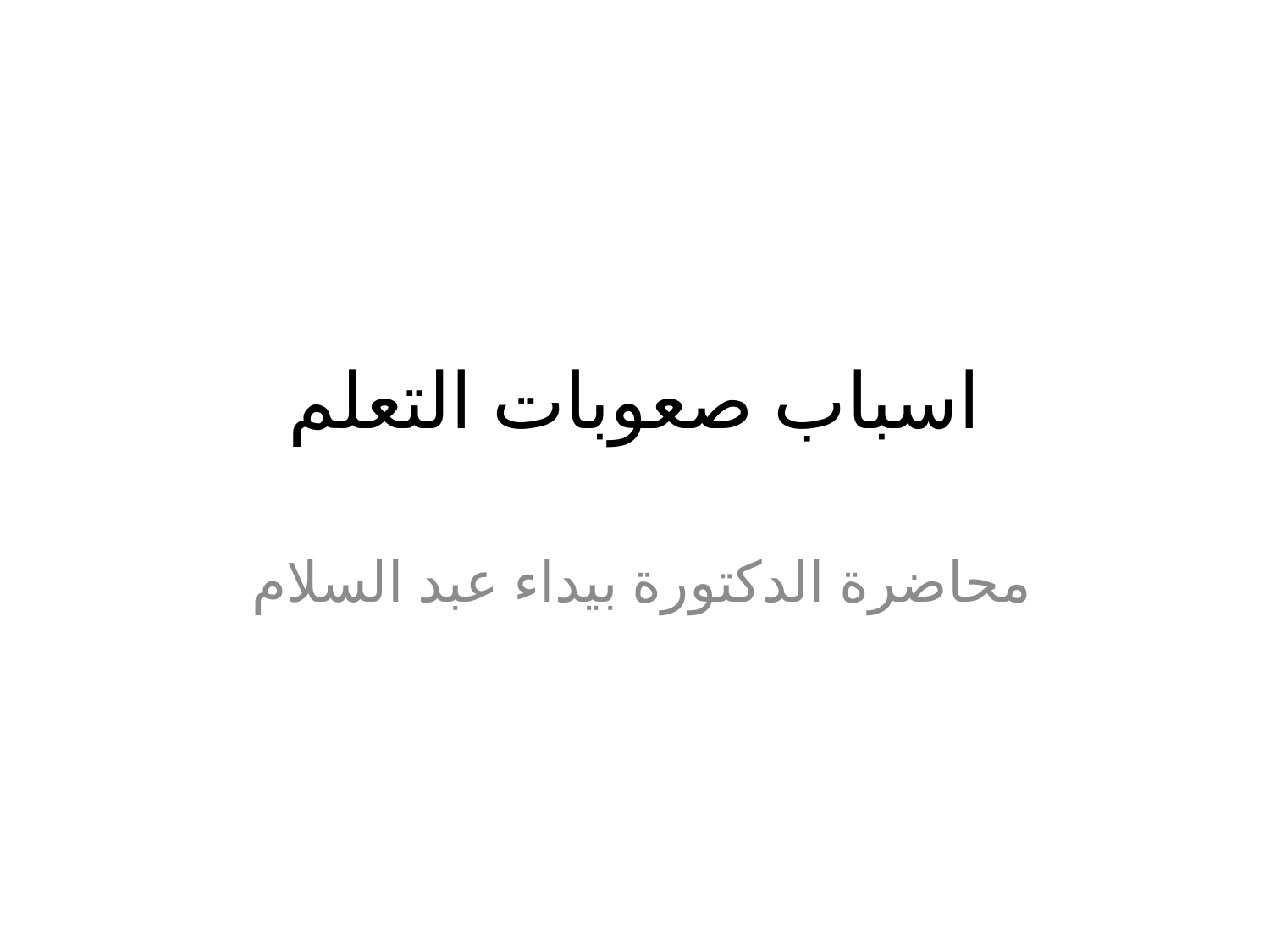

# اسباب صعوبات التعلم
محاضرة الدكتورة بيداء عبد السلام